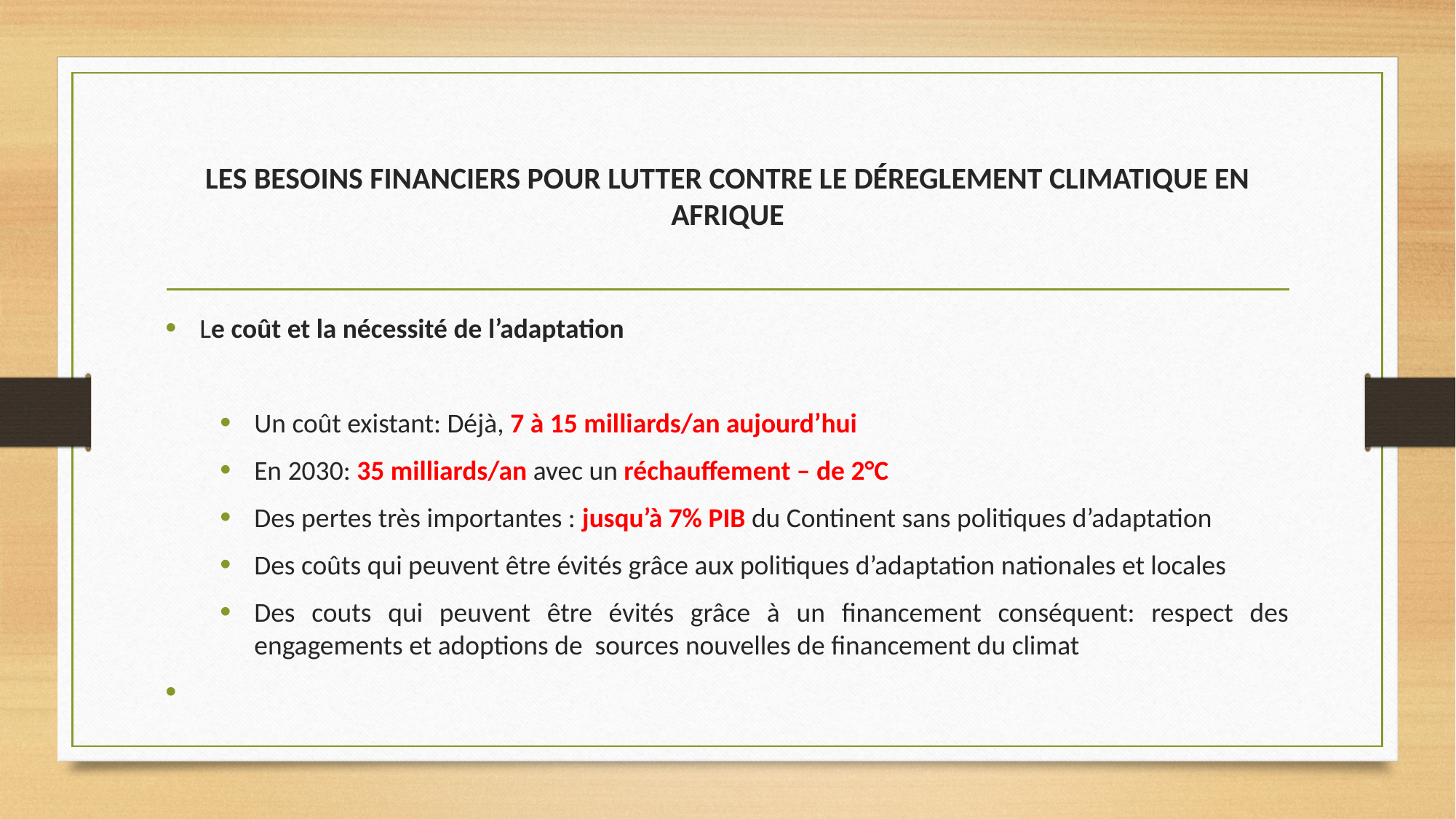

# LES BESOINS FINANCIERS POUR LUTTER CONTRE LE DÉREGLEMENT CLIMATIQUE EN AFRIQUE
Le coût et la nécessité de l’adaptation

Un coût existant: Déjà, 7 à 15 milliards/an aujourd’hui
En 2030: 35 milliards/an avec un réchauffement – de 2°C
Des pertes très importantes : jusqu’à 7% PIB du Continent sans politiques d’adaptation
Des coûts qui peuvent être évités grâce aux politiques d’adaptation nationales et locales
Des couts qui peuvent être évités grâce à un financement conséquent: respect des engagements et adoptions de  sources nouvelles de financement du climat